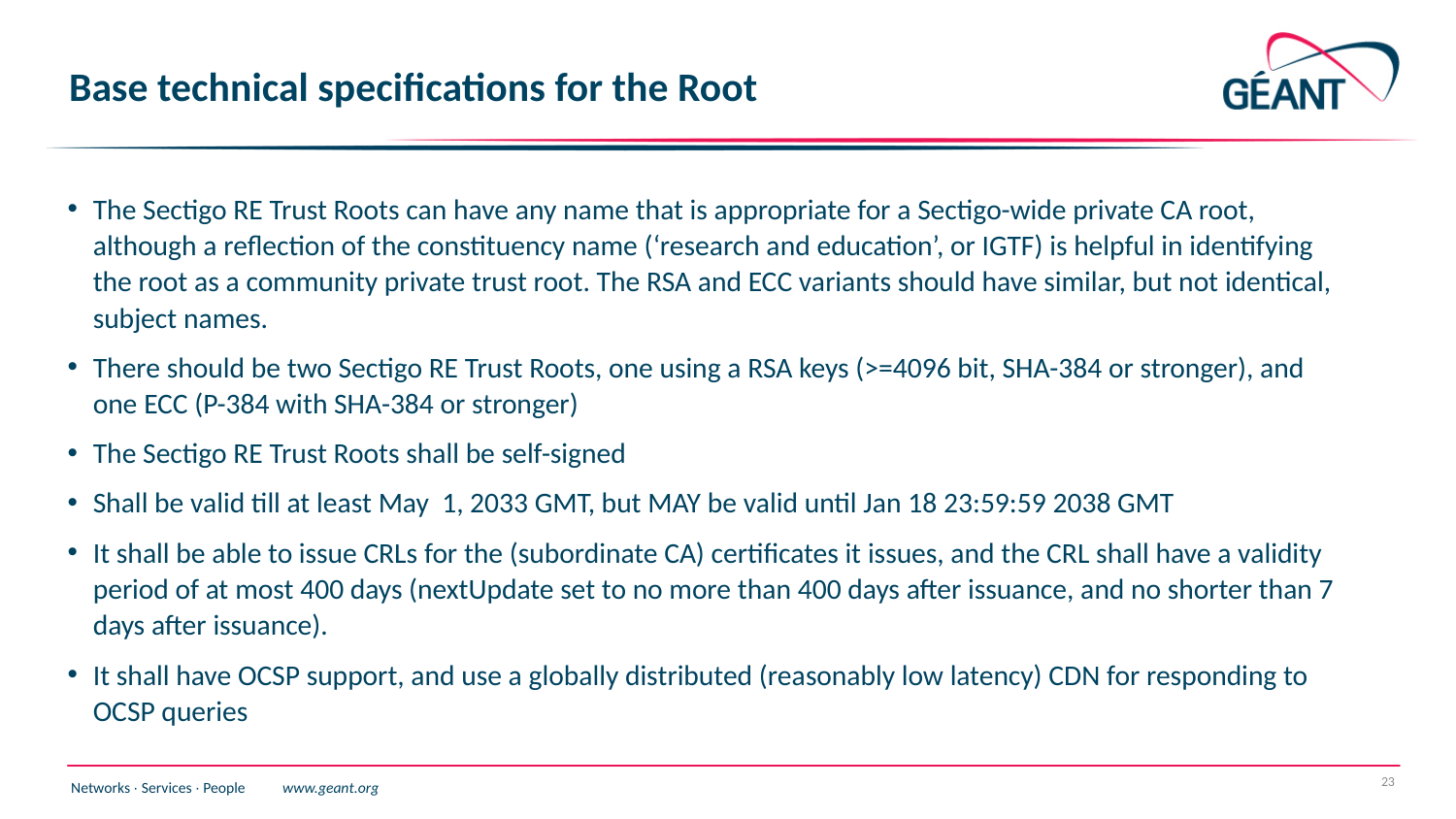

# Base technical specifications for the Root
The Sectigo RE Trust Roots can have any name that is appropriate for a Sectigo-wide private CA root, although a reflection of the constituency name (‘research and education’, or IGTF) is helpful in identifying the root as a community private trust root. The RSA and ECC variants should have similar, but not identical, subject names.
There should be two Sectigo RE Trust Roots, one using a RSA keys (>=4096 bit, SHA-384 or stronger), and one ECC (P-384 with SHA-384 or stronger)
The Sectigo RE Trust Roots shall be self-signed
Shall be valid till at least May  1, 2033 GMT, but MAY be valid until Jan 18 23:59:59 2038 GMT
It shall be able to issue CRLs for the (subordinate CA) certificates it issues, and the CRL shall have a validity period of at most 400 days (nextUpdate set to no more than 400 days after issuance, and no shorter than 7 days after issuance).
It shall have OCSP support, and use a globally distributed (reasonably low latency) CDN for responding to OCSP queries
23